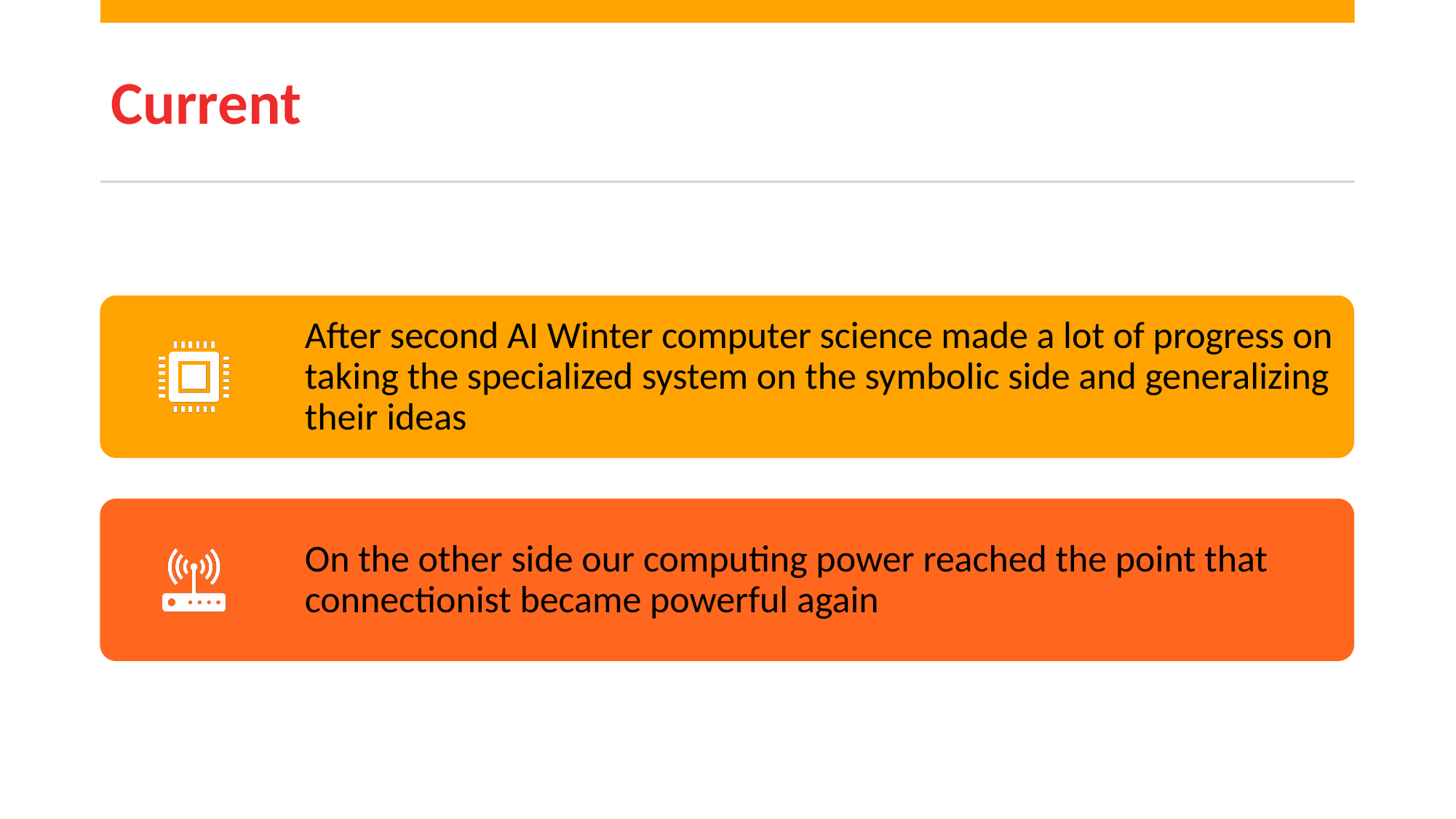

# Current

After second AI Winter computer science made a lot of progress on taking the specialized system on the symbolic side and generalizing their ideas
On the other side our computing power reached the point that connectionist became powerful again